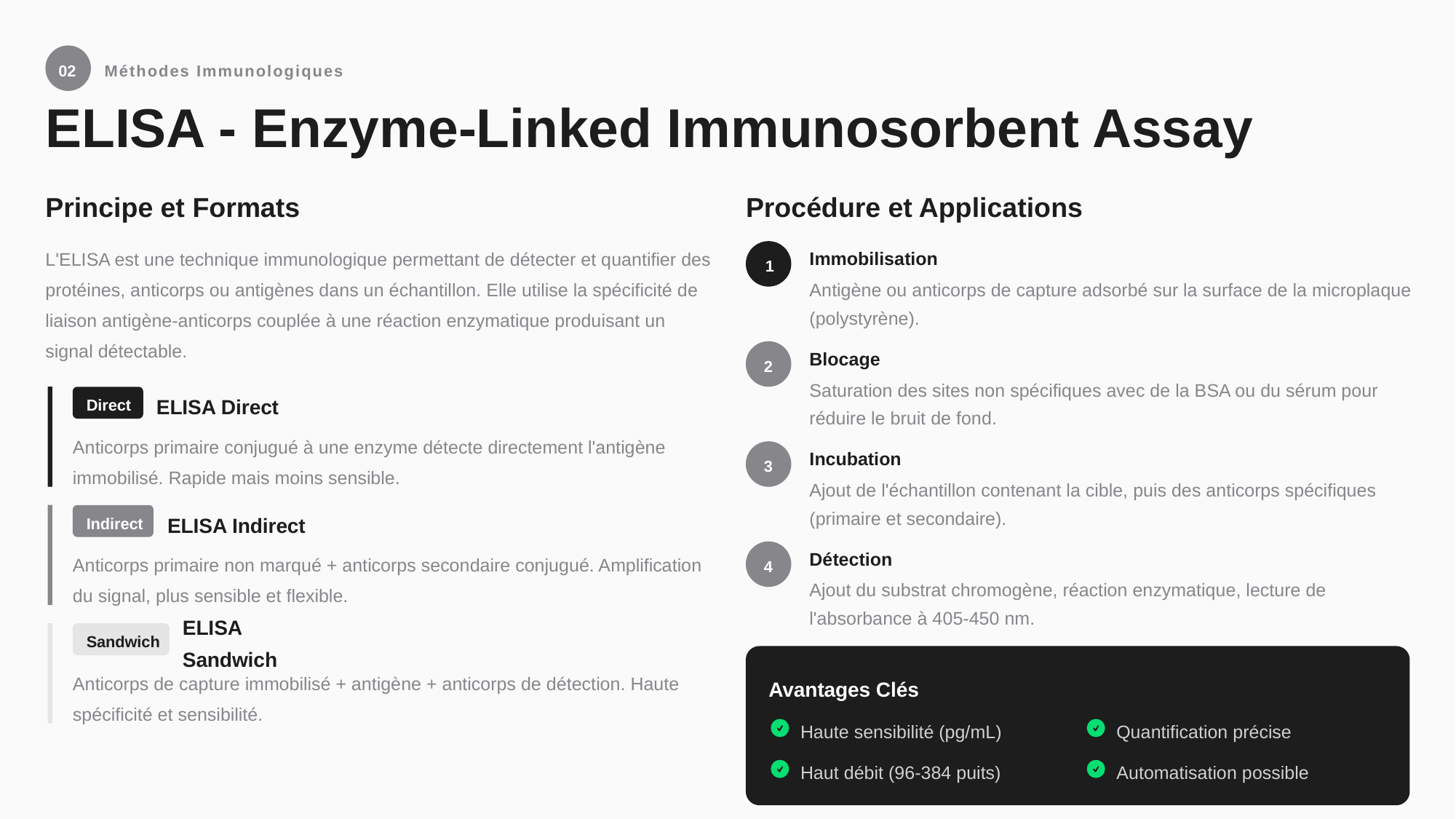

02
Méthodes Immunologiques
ELISA - Enzyme-Linked Immunosorbent Assay
Principe et Formats
Procédure et Applications
L'ELISA est une technique immunologique permettant de détecter et quantifier des protéines, anticorps ou antigènes dans un échantillon. Elle utilise la spécificité de liaison antigène-anticorps couplée à une réaction enzymatique produisant un signal détectable.

Immobilisation
1
Antigène ou anticorps de capture adsorbé sur la surface de la microplaque (polystyrène).

Blocage
2
Saturation des sites non spécifiques avec de la BSA ou du sérum pour réduire le bruit de fond.

Direct
ELISA Direct
Anticorps primaire conjugué à une enzyme détecte directement l'antigène immobilisé. Rapide mais moins sensible.

Incubation
3
Ajout de l'échantillon contenant la cible, puis des anticorps spécifiques (primaire et secondaire).

Indirect
ELISA Indirect

Détection
Anticorps primaire non marqué + anticorps secondaire conjugué. Amplification du signal, plus sensible et flexible.
4
Ajout du substrat chromogène, réaction enzymatique, lecture de l'absorbance à 405-450 nm.

Sandwich
ELISA Sandwich

Anticorps de capture immobilisé + antigène + anticorps de détection. Haute spécificité et sensibilité.
Avantages Clés
Haute sensibilité (pg/mL)
Quantification précise

Haut débit (96-384 puits)
Automatisation possible